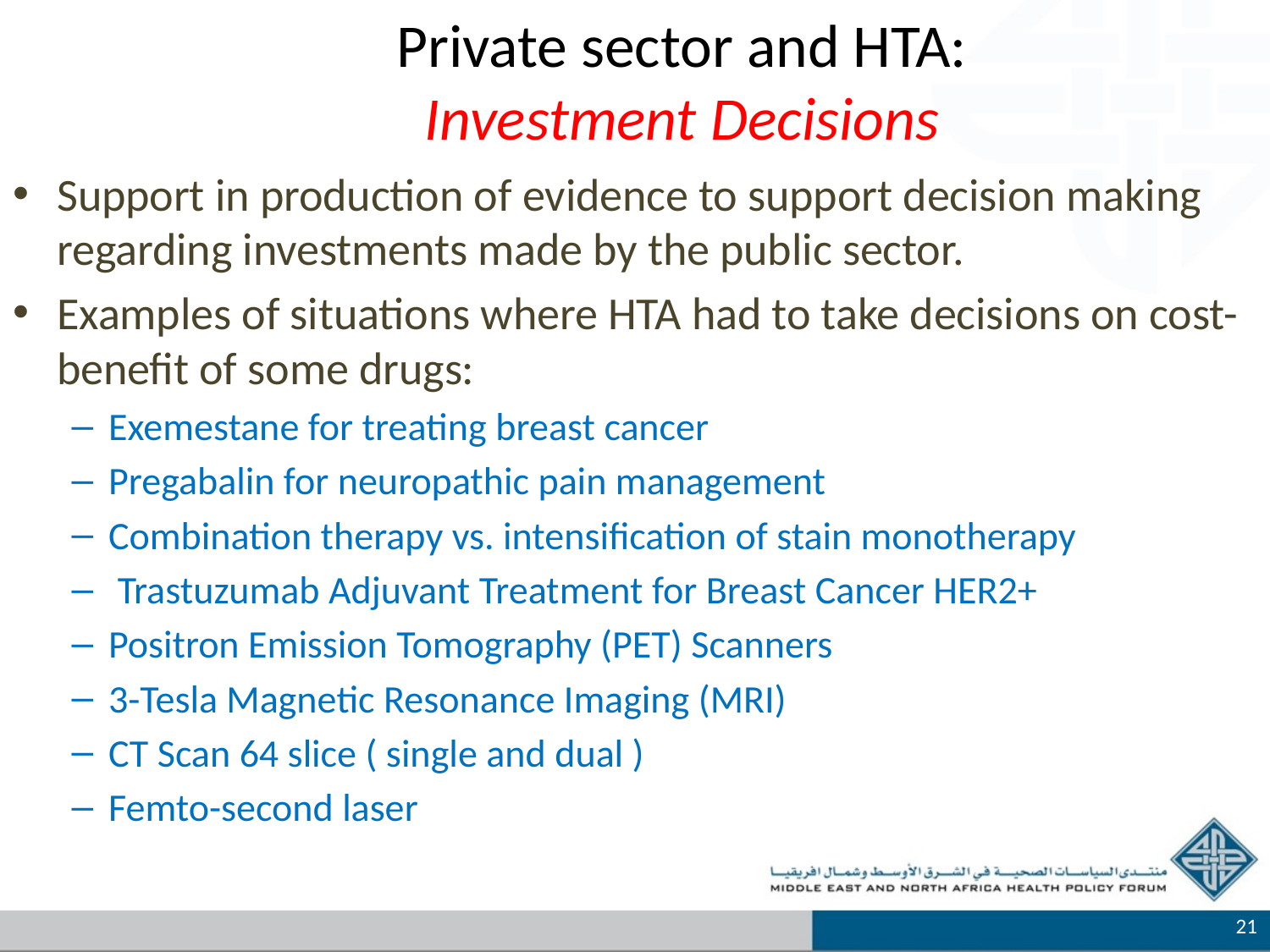

# Private sector and HTA: Investment Decisions
Support in production of evidence to support decision making regarding investments made by the public sector.
Examples of situations where HTA had to take decisions on cost-benefit of some drugs:
Exemestane for treating breast cancer
Pregabalin for neuropathic pain management
Combination therapy vs. intensification of stain monotherapy
 Trastuzumab Adjuvant Treatment for Breast Cancer HER2+
Positron Emission Tomography (PET) Scanners
3-Tesla Magnetic Resonance Imaging (MRI)
CT Scan 64 slice ( single and dual )
Femto-second laser

21